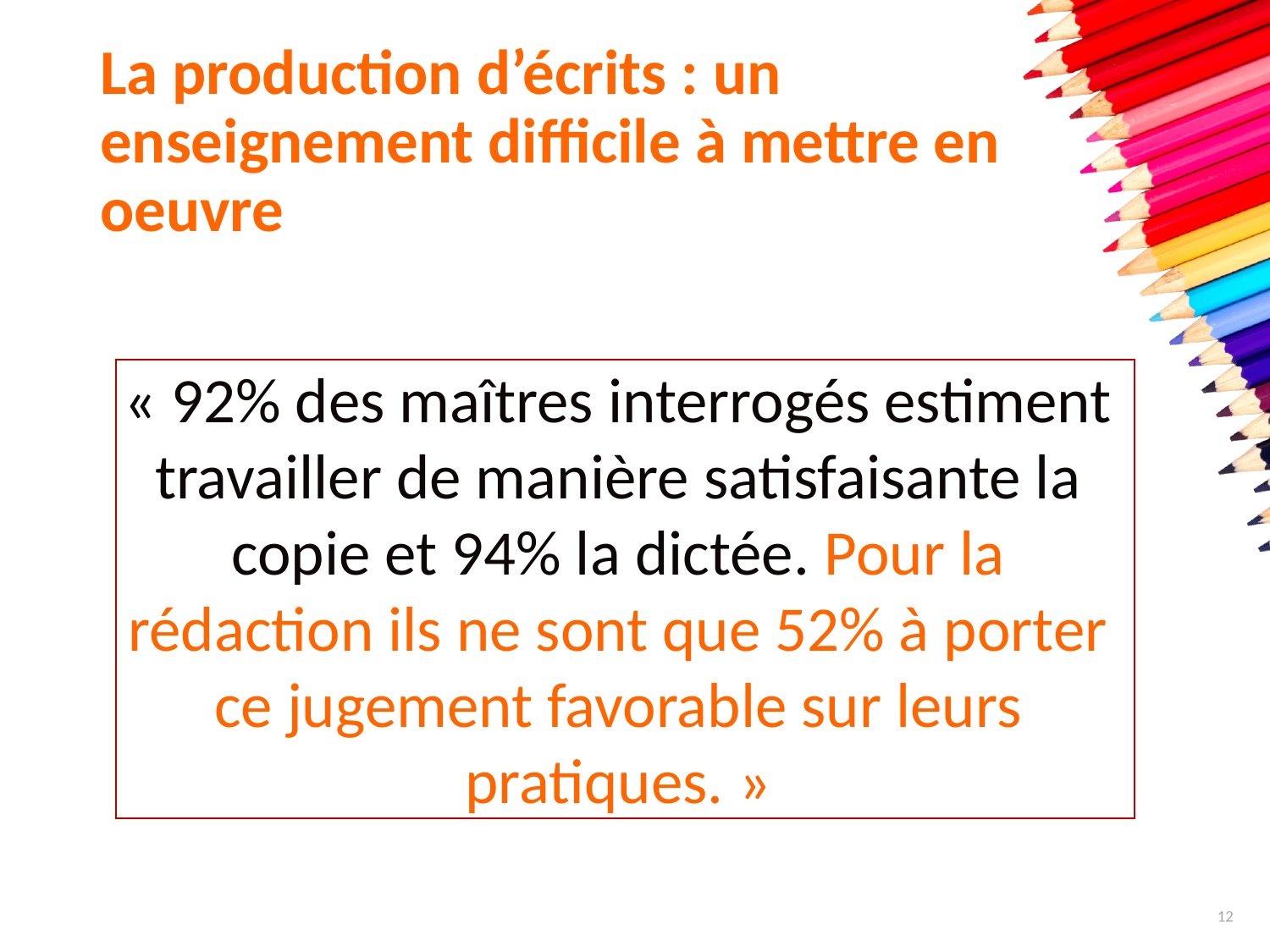

# La production d’écrits : un enseignement difficile à mettre en oeuvre
« 92% des maîtres interrogés estiment travailler de manière satisfaisante la copie et 94% la dictée. Pour la rédaction ils ne sont que 52% à porter ce jugement favorable sur leurs pratiques. »

12